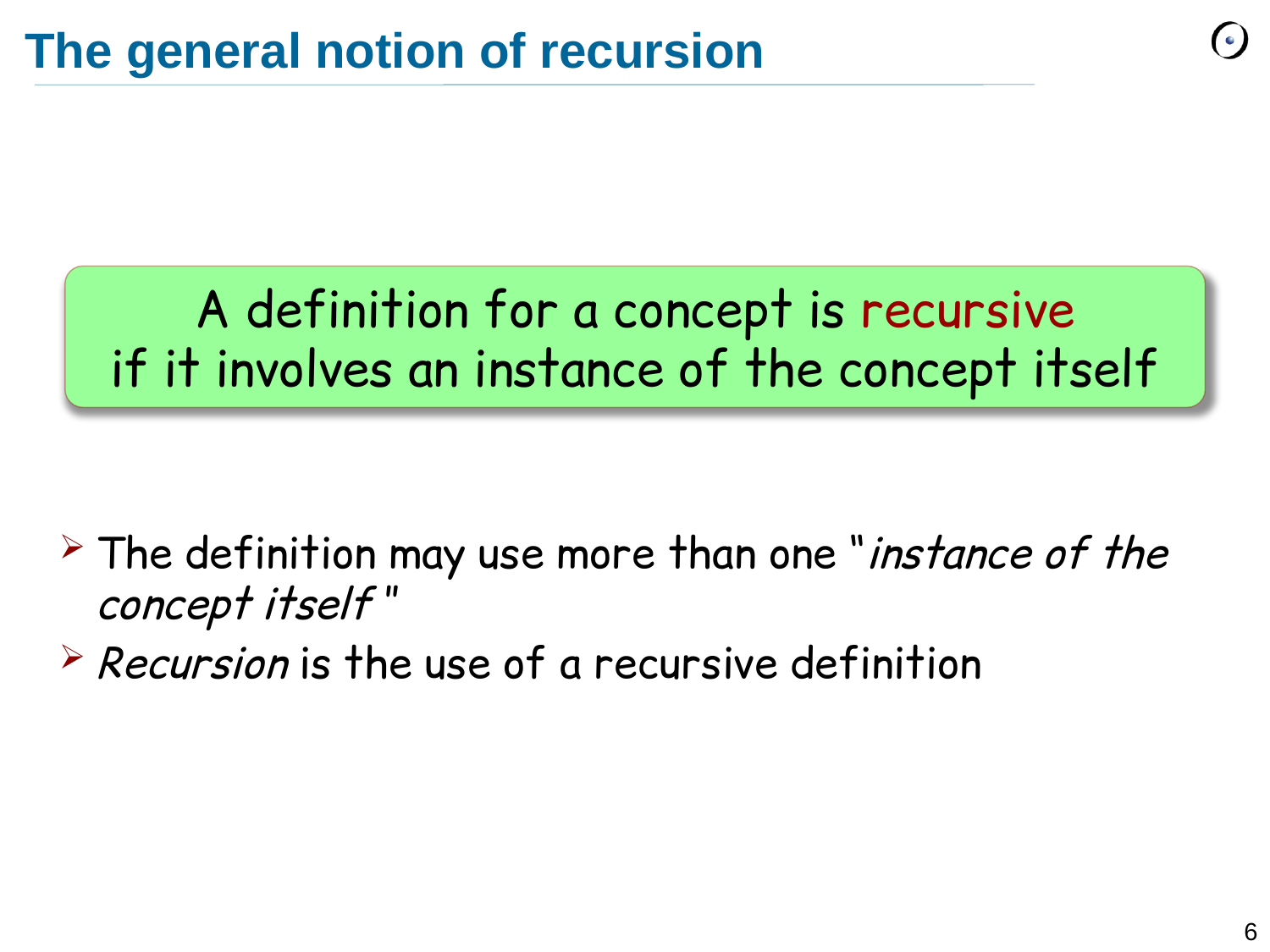

# The general notion of recursion
A definition for a concept is recursive
if it involves an instance of the concept itself
The definition may use more than one “instance of the concept itself ”
Recursion is the use of a recursive definition